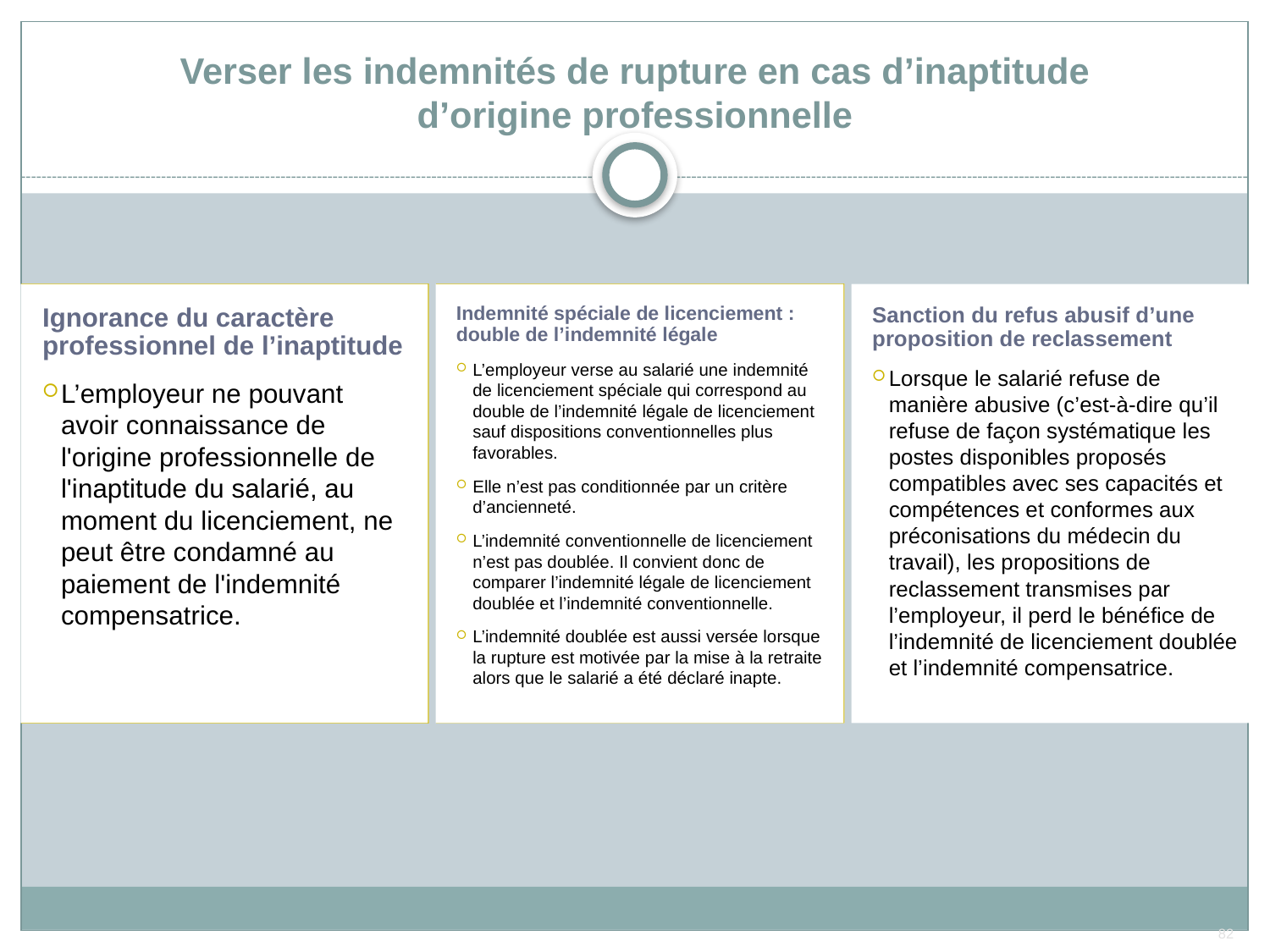

# Verser les indemnités de rupture en cas d’inaptitude d’origine professionnelle
Sanction du refus abusif d’une proposition de reclassement
Lorsque le salarié refuse de manière abusive (c’est-à-dire qu’il refuse de façon systématique les postes disponibles proposés compatibles avec ses capacités et compétences et conformes aux préconisations du médecin du travail), les propositions de reclassement transmises par l’employeur, il perd le bénéfice de l’indemnité de licenciement doublée et l’indemnité compensatrice.
Ignorance du caractère professionnel de l’inaptitude
L’employeur ne pouvant avoir connaissance de l'origine professionnelle de l'inaptitude du salarié, au moment du licenciement, ne peut être condamné au paiement de l'indemnité compensatrice.

Indemnité spéciale de licenciement : double de l’indemnité légale
L’employeur verse au salarié une indemnité de licenciement spéciale qui correspond au double de l’indemnité légale de licenciement sauf dispositions conventionnelles plus favorables.
Elle n’est pas conditionnée par un critère d’ancienneté.
L’indemnité conventionnelle de licenciement n’est pas doublée. Il convient donc de comparer l’indemnité légale de licenciement doublée et l’indemnité conventionnelle.
L’indemnité doublée est aussi versée lorsque la rupture est motivée par la mise à la retraite alors que le salarié a été déclaré inapte.

82